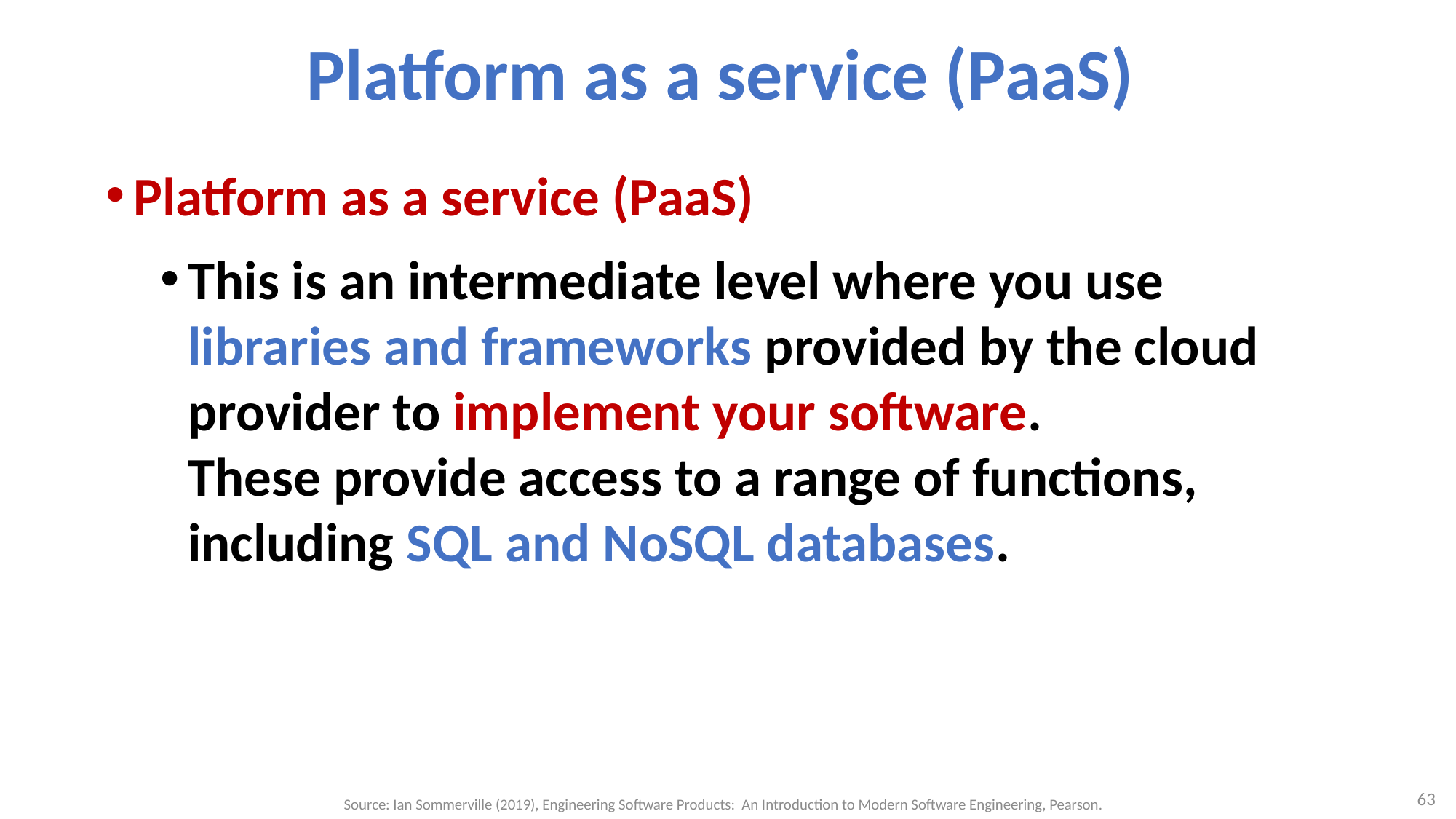

# Platform as a service (PaaS)
Platform as a service (PaaS)
This is an intermediate level where you use libraries and frameworks provided by the cloud provider to implement your software.
These provide access to a range of functions, including SQL and NoSQL databases.

63
Source: Ian Sommerville (2019), Engineering Software Products:  An Introduction to Modern Software Engineering, Pearson.